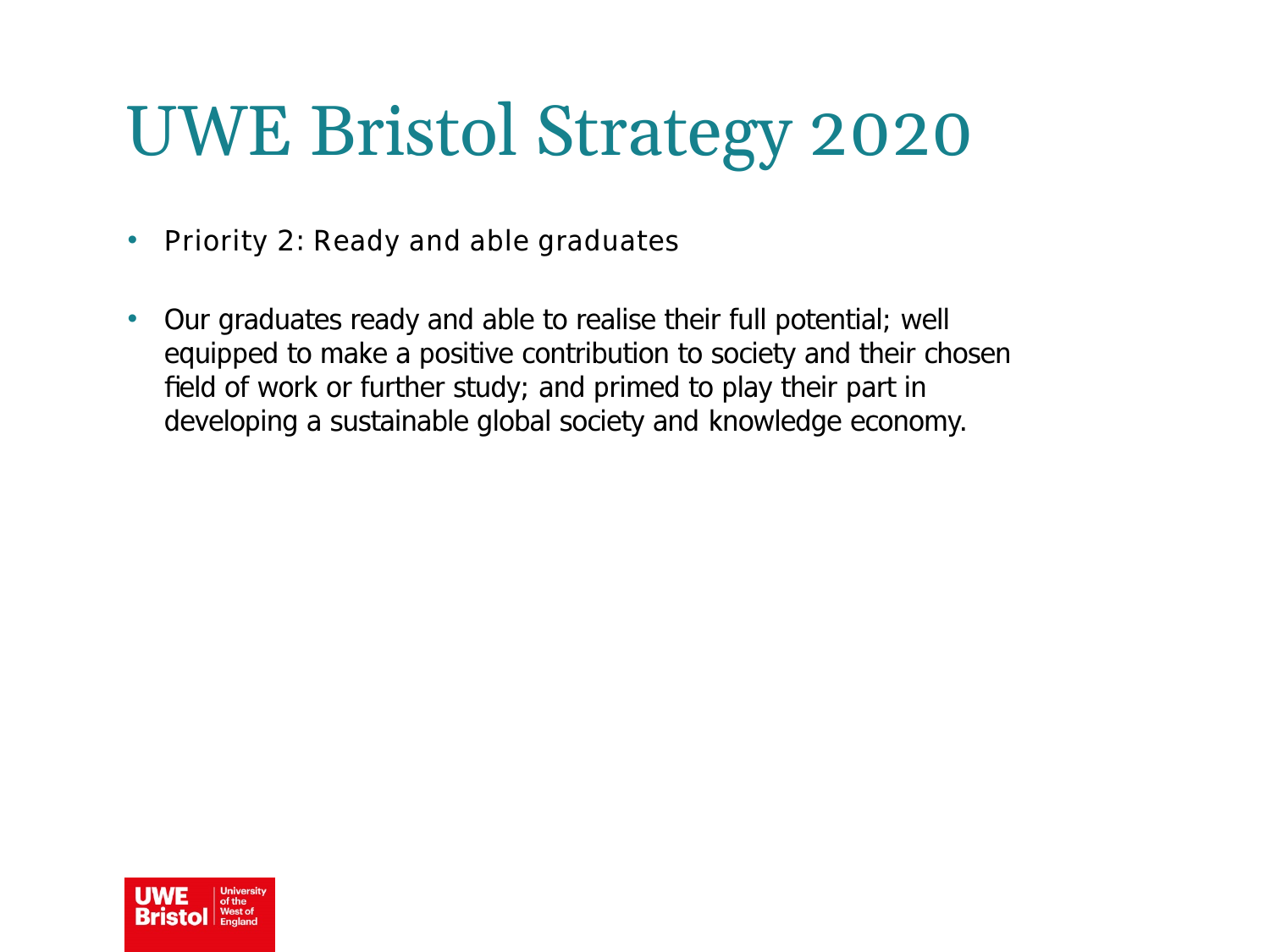

UWE Bristol Strategy 2020
Priority 2: Ready and able graduates

Our graduates ready and able to realise their full potential; well equipped to make a positive contribution to society and their chosen field of work or further study; and primed to play their part in developing a sustainable global society and knowledge economy.